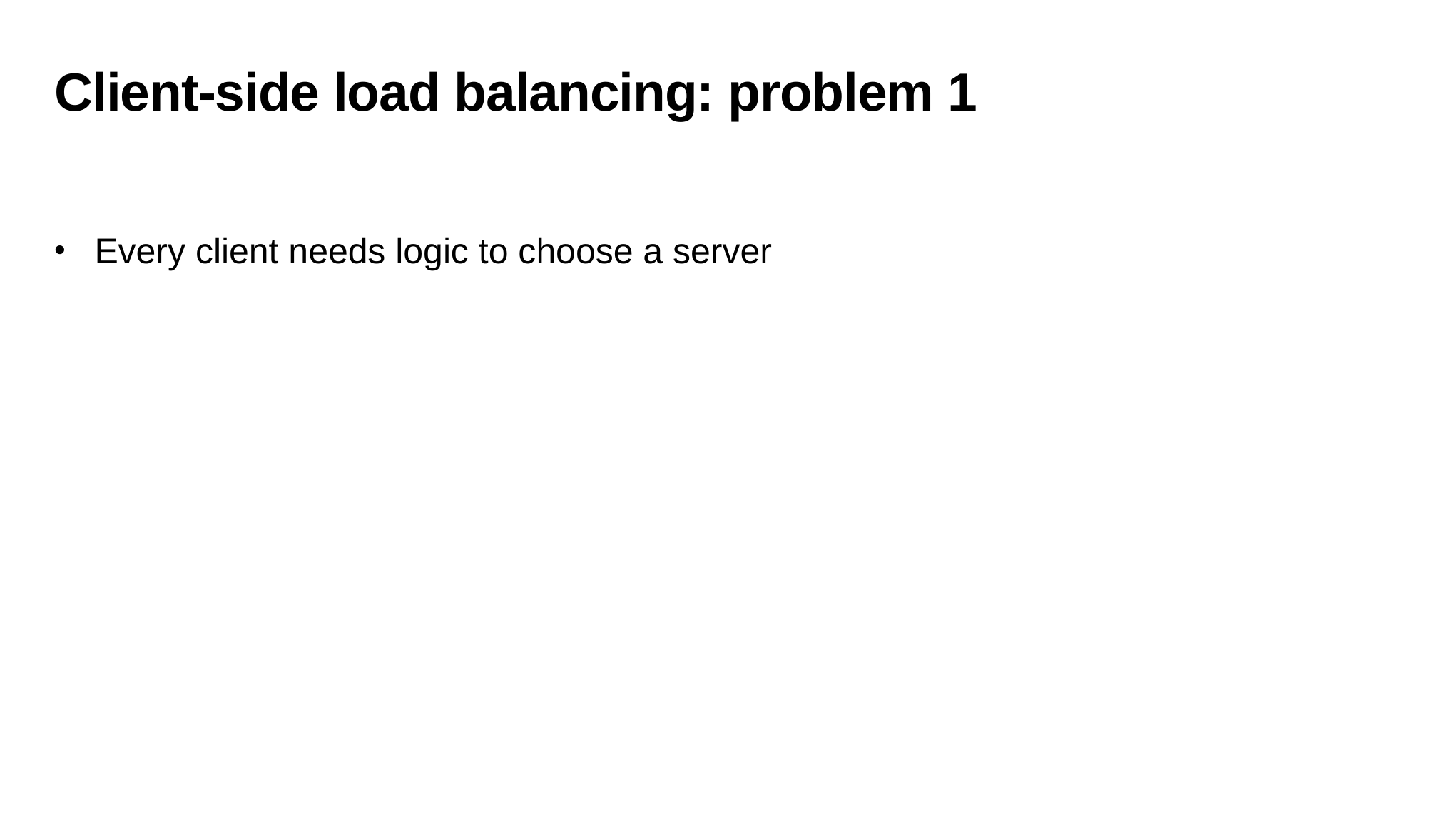

# Client-side load balancing: problem 1
Every client needs logic to choose a server